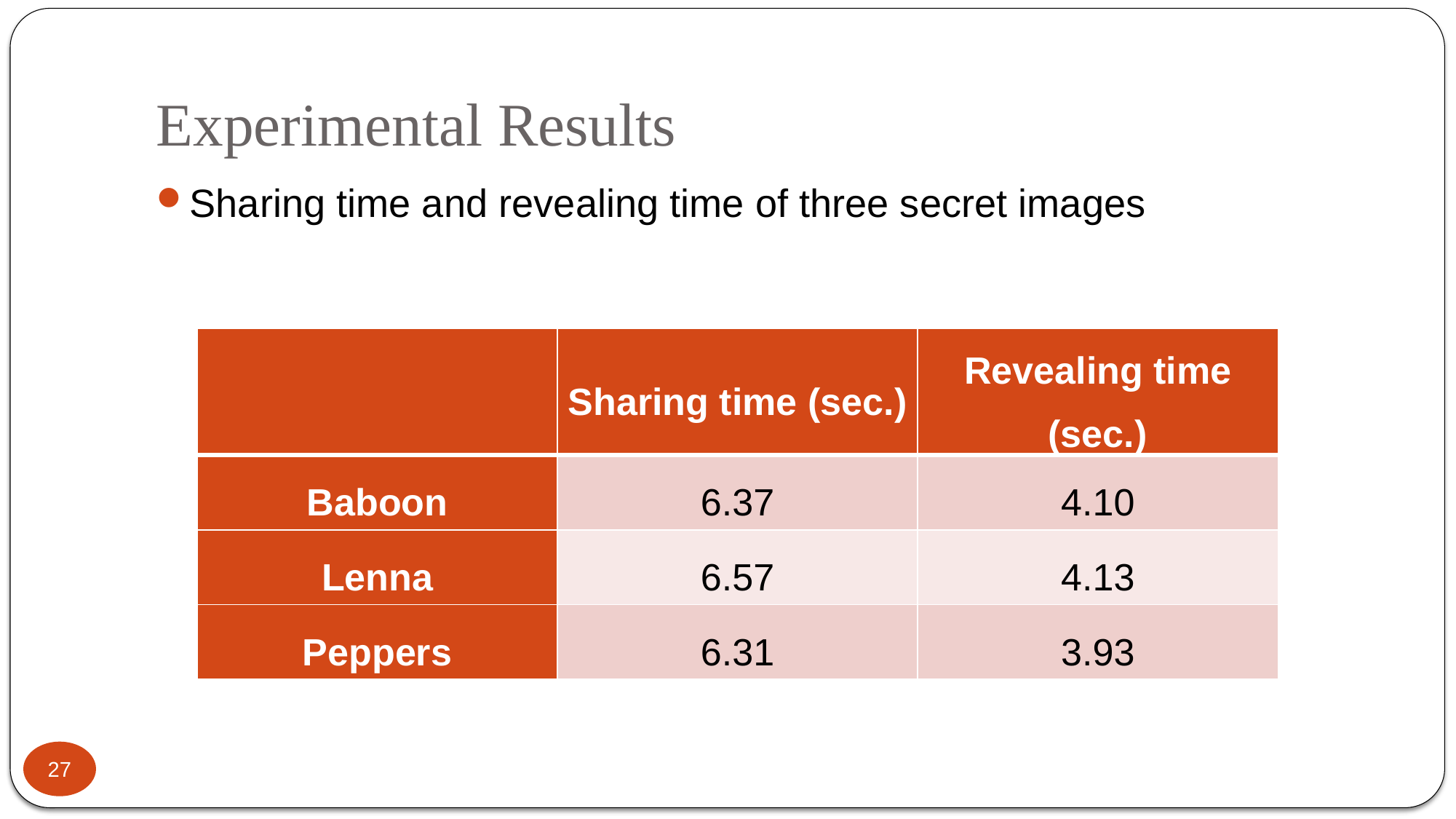

# Experimental Results
Sharing time and revealing time of three secret images
|  | Sharing time (sec.) | Revealing time (sec.) |
| --- | --- | --- |
| Baboon | 6.37 | 4.10 |
| Lenna | 6.57 | 4.13 |
| Peppers | 6.31 | 3.93 |
27